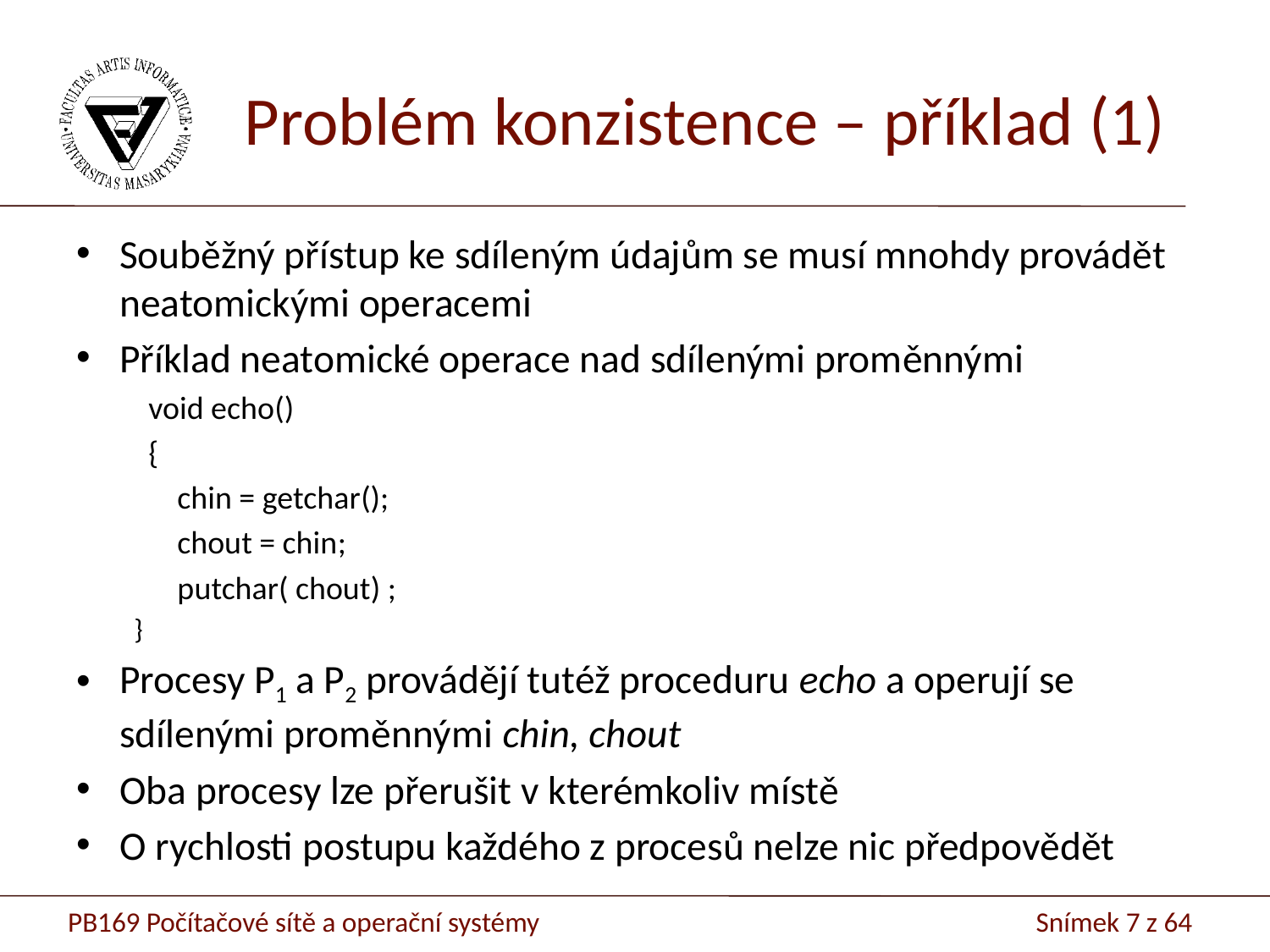

# Problém konzistence – příklad (1)
Souběžný přístup ke sdíleným údajům se musí mnohdy provádět neatomickými operacemi
Příklad neatomické operace nad sdílenými proměnnými
	void echo()
	{
	    chin = getchar();
	    chout = chin;
	    putchar( chout) ;
	}
Procesy P1 a P2 provádějí tutéž proceduru echo a operují se sdílenými proměnnými chin, chout
Oba procesy lze přerušit v kterémkoliv místě
O rychlosti postupu každého z procesů nelze nic předpovědět